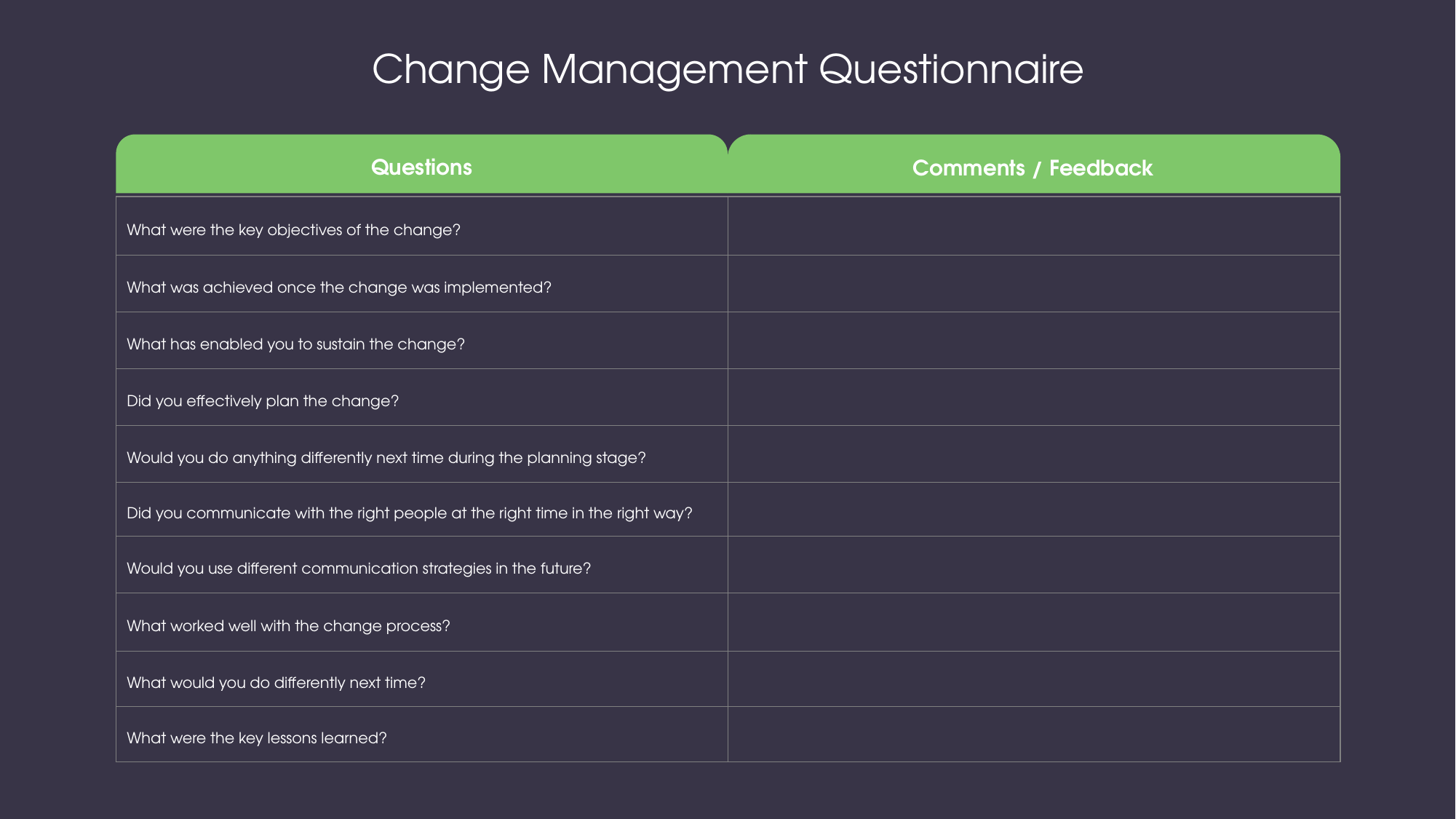

Change Management Questionnaire
Questions
Comments / Feedback
| What were the key objectives of the change? |  |
| --- | --- |
| What was achieved once the change was implemented? |  |
| What has enabled you to sustain the change? |  |
| Did you effectively plan the change? |  |
| Would you do anything differently next time during the planning stage? |  |
| Did you communicate with the right people at the right time in the right way? |  |
| Would you use different communication strategies in the future? |  |
| What worked well with the change process? |  |
| What would you do differently next time? |  |
| What were the key lessons learned? |  |